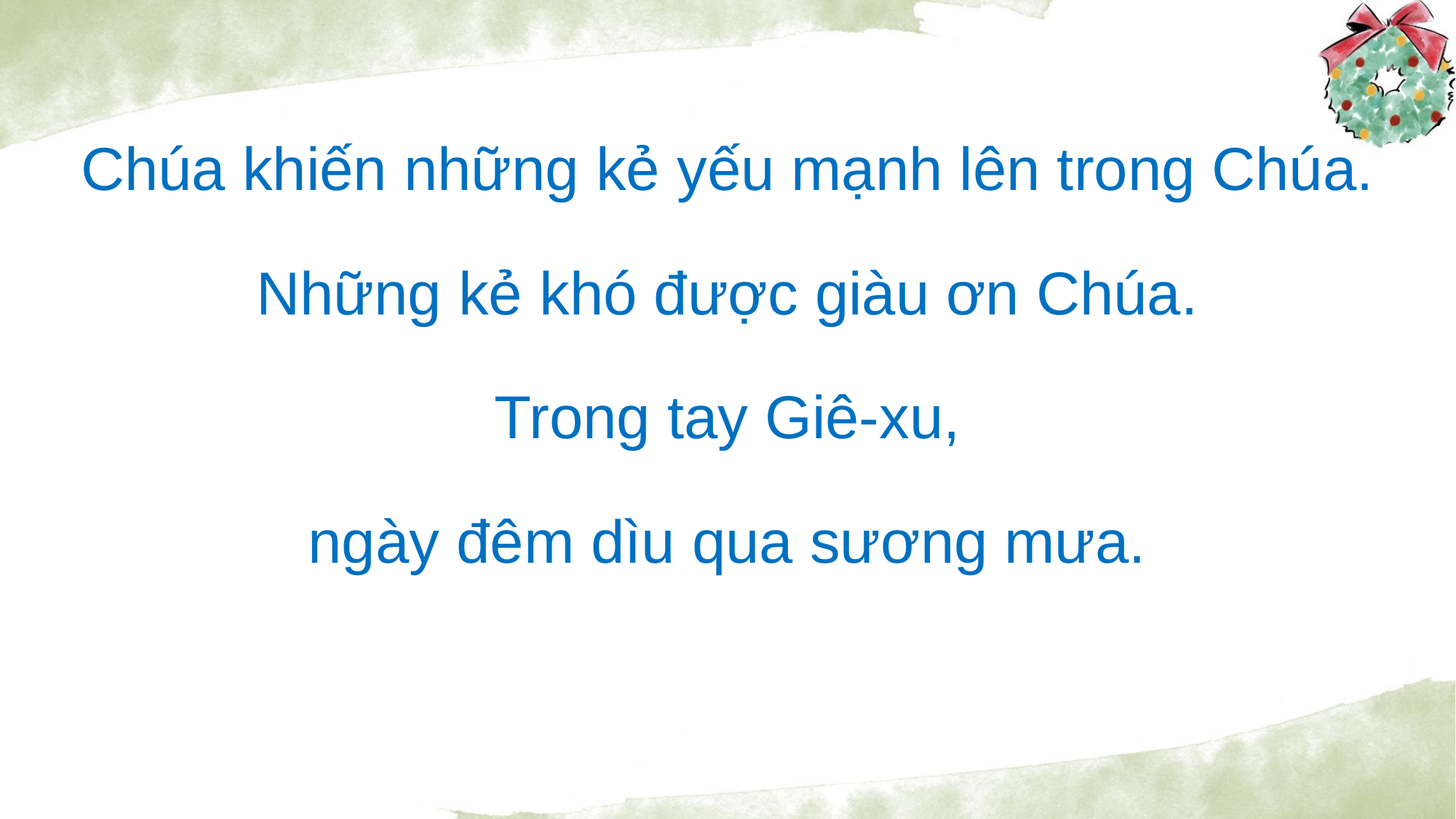

Chúa khiến những kẻ yếu mạnh lên trong Chúa.
Những kẻ khó được giàu ơn Chúa.
Trong tay Giê-xu,
ngày đêm dìu qua sương mưa.